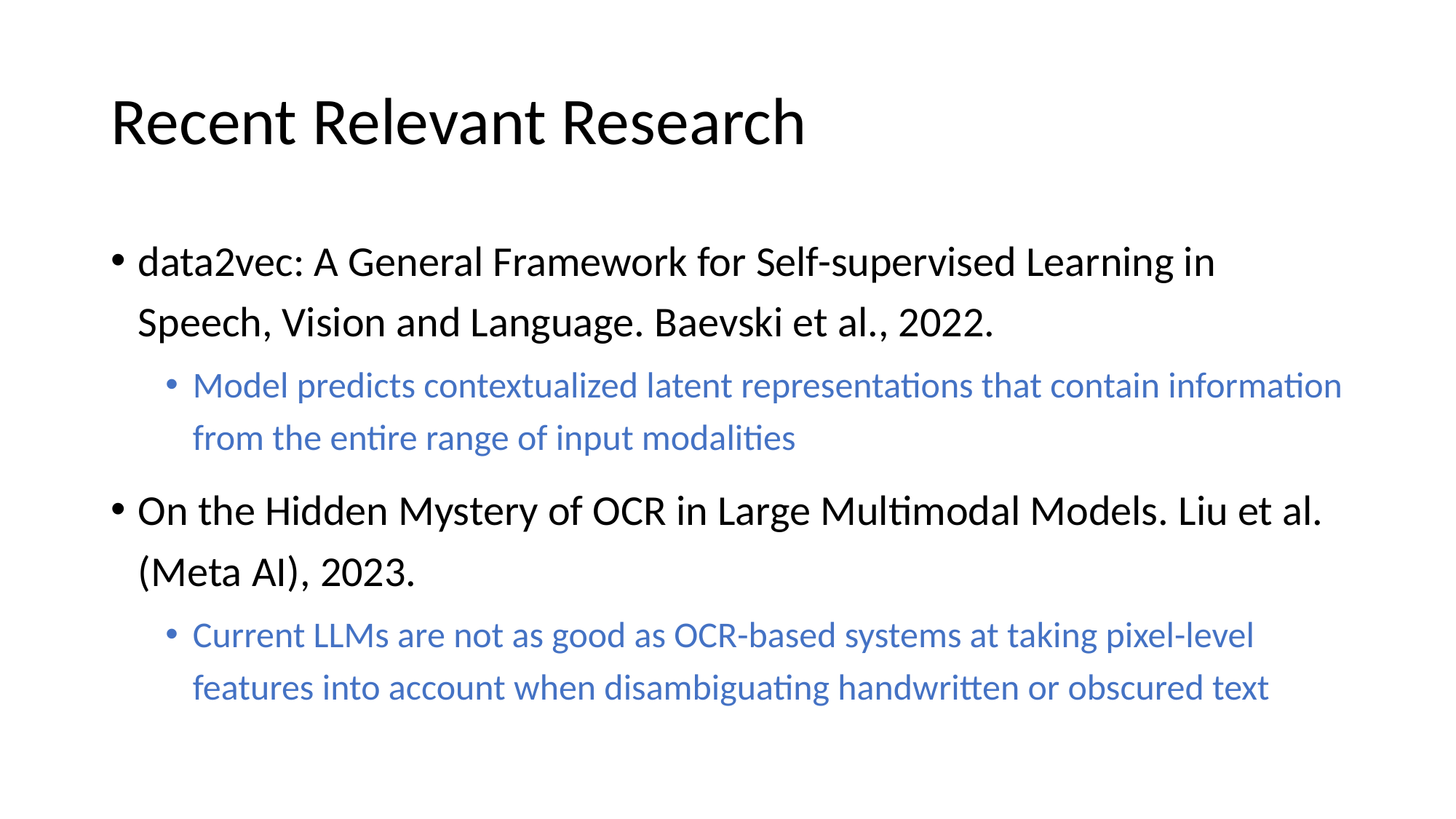

# Recent Relevant Research
data2vec: A General Framework for Self-supervised Learning in Speech, Vision and Language. Baevski et al., 2022.
Model predicts contextualized latent representations that contain information from the entire range of input modalities
On the Hidden Mystery of OCR in Large Multimodal Models. Liu et al. (Meta AI), 2023.
Current LLMs are not as good as OCR-based systems at taking pixel-level features into account when disambiguating handwritten or obscured text